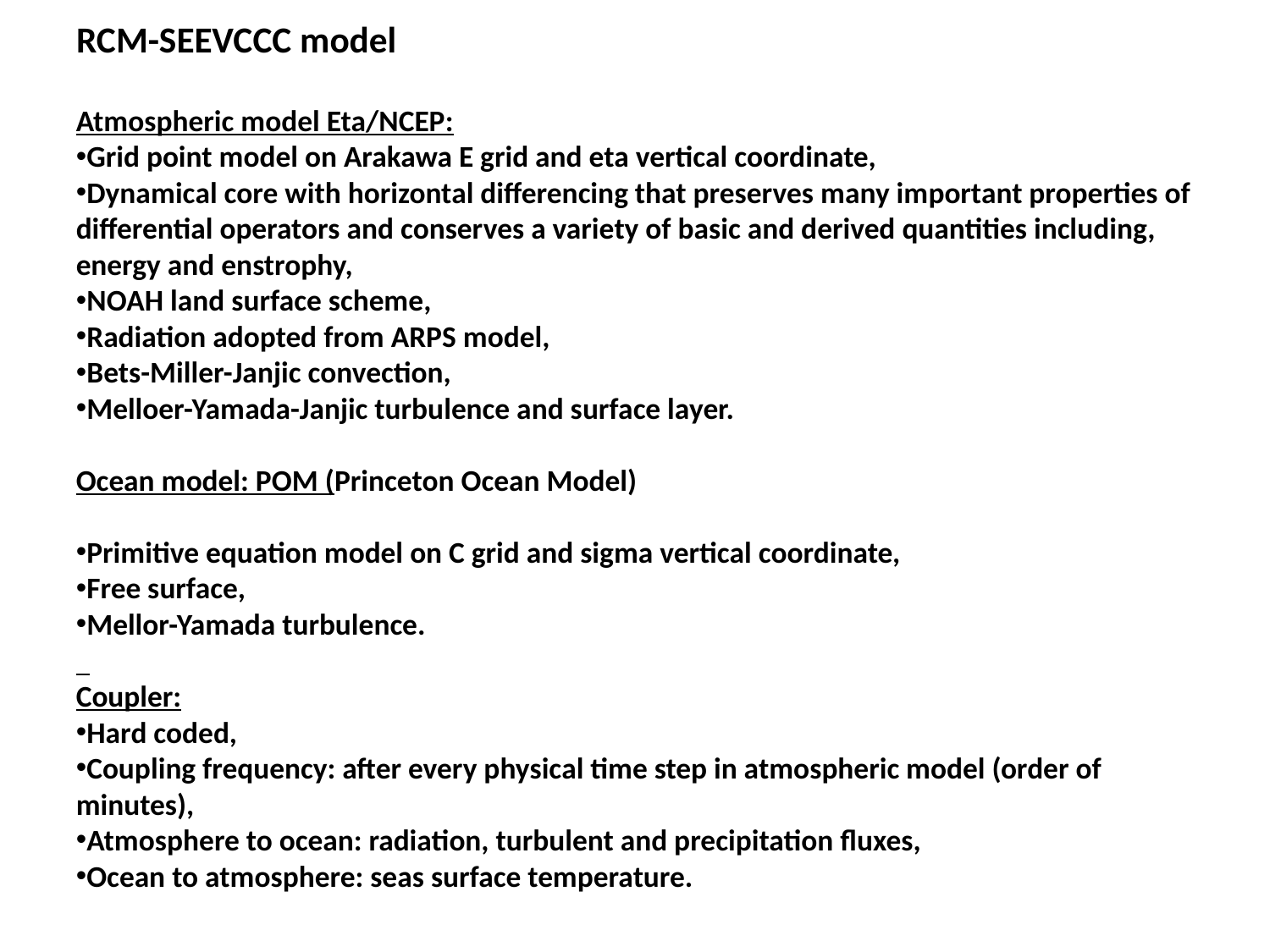

RCM-SEEVCCC model
Atmospheric model Eta/NCEP:
Grid point model on Arakawa E grid and eta vertical coordinate,
Dynamical core with horizontal differencing that preserves many important properties of differential operators and conserves a variety of basic and derived quantities including, energy and enstrophy,
NOAH land surface scheme,
Radiation adopted from ARPS model,
Bets-Miller-Janjic convection,
Melloer-Yamada-Janjic turbulence and surface layer.

Ocean model: POM (Princeton Ocean Model)

Primitive equation model on C grid and sigma vertical coordinate,
Free surface,
Mellor-Yamada turbulence.

Coupler:
Hard coded,
Coupling frequency: after every physical time step in atmospheric model (order of minutes),
Atmosphere to ocean: radiation, turbulent and precipitation fluxes,
Ocean to atmosphere: seas surface temperature.